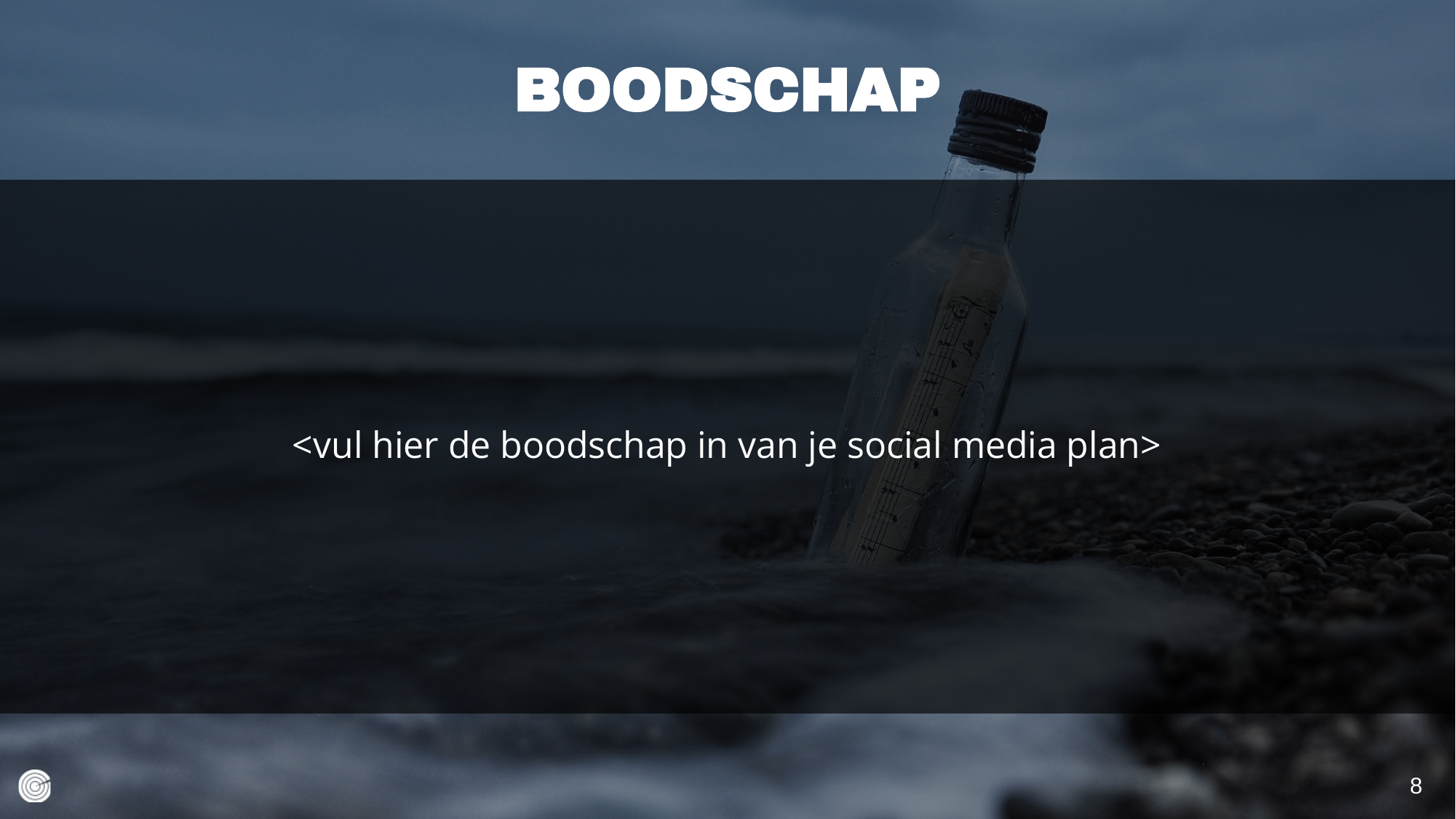

<vul hier de boodschap in van je social media plan>